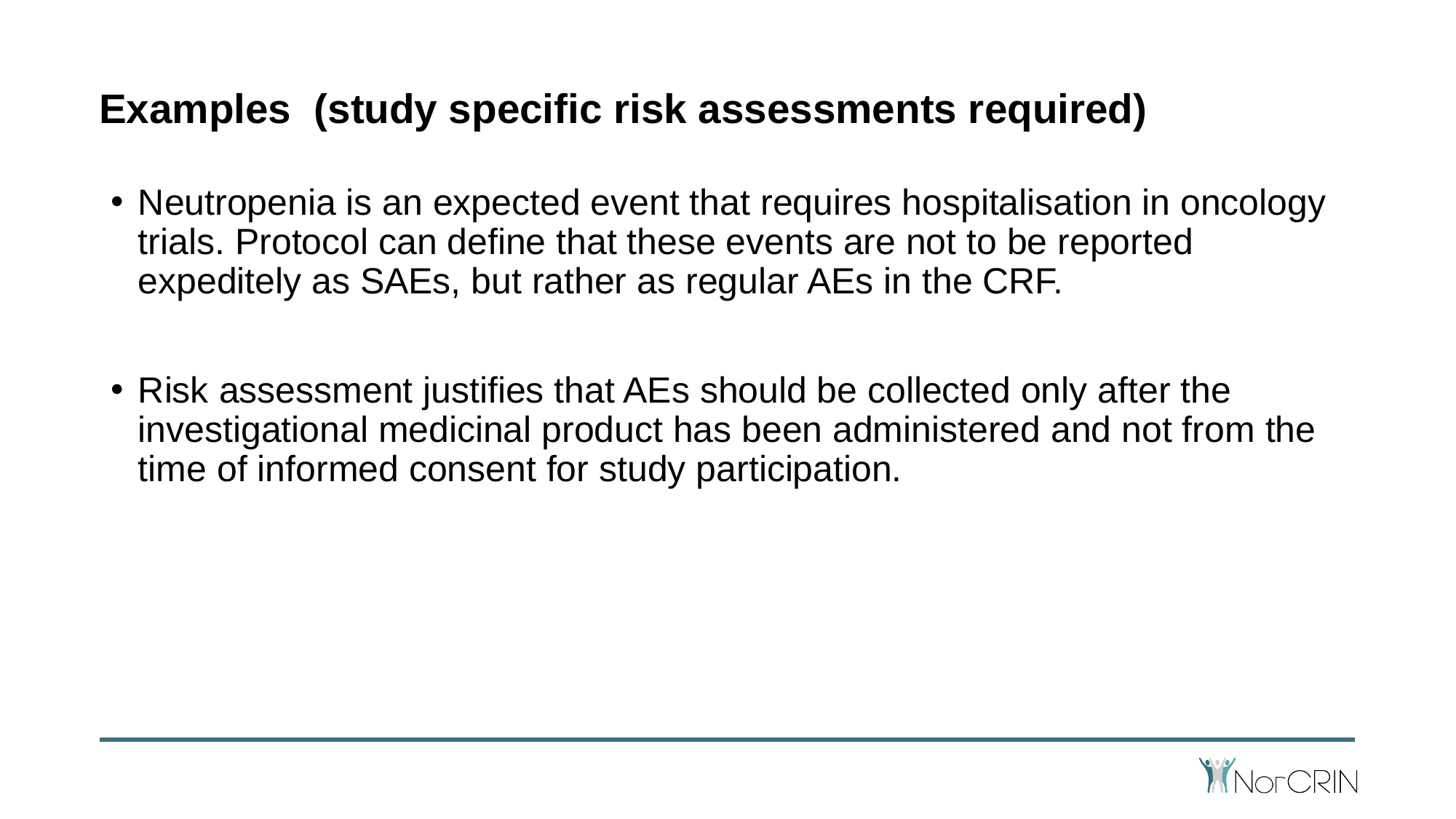

# Examples  (study specific risk assessments required)
Neutropenia is an expected event that requires hospitalisation in oncology trials. Protocol can define that these events are not to be reported expeditely as SAEs, but rather as regular AEs in the CRF.

Risk assessment justifies that AEs should be collected only after the investigational medicinal product has been administered and not from the time of informed consent for study participation.